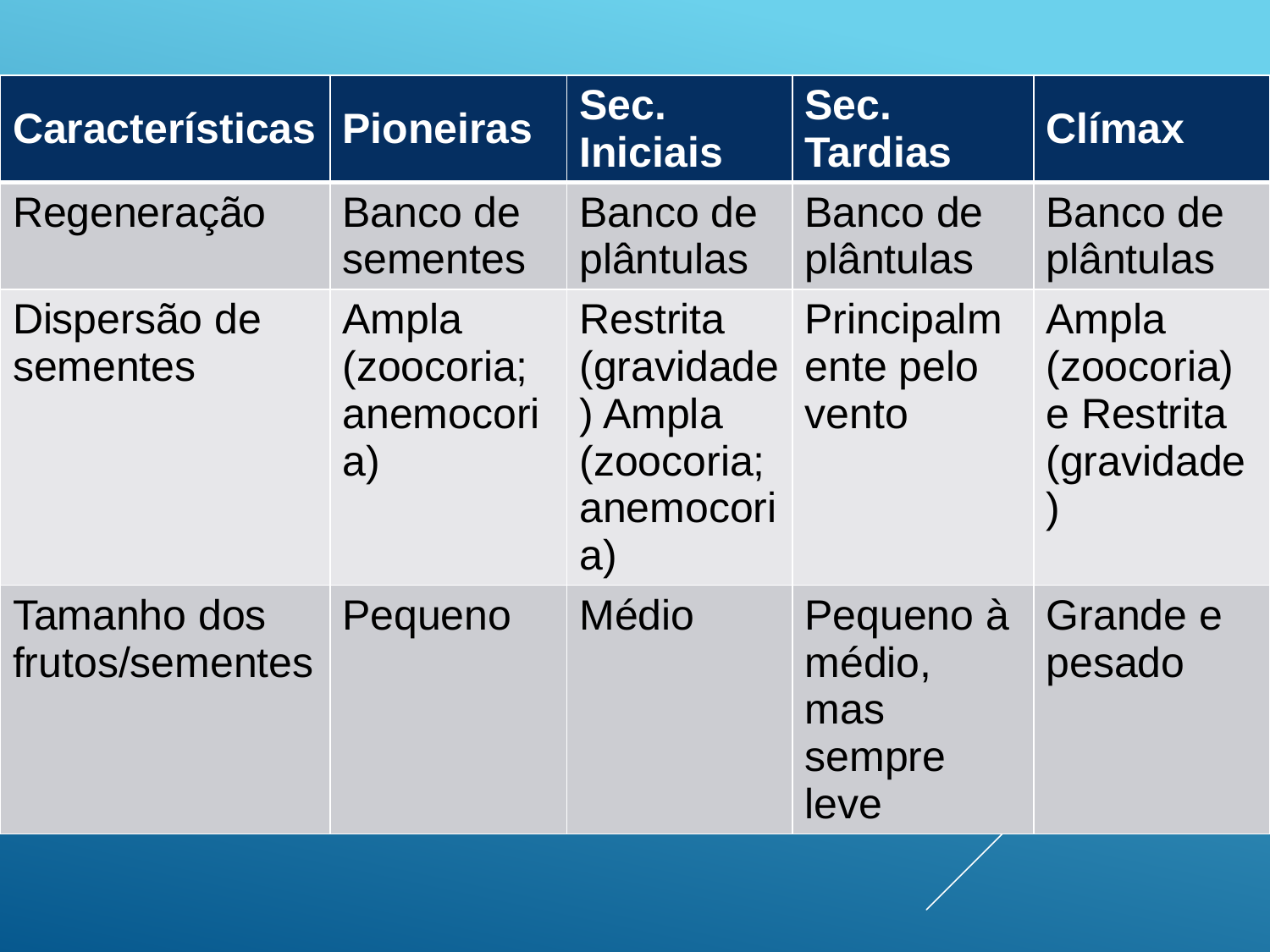

| Características | Pioneiras | Sec. Iniciais | Sec. Tardias | Clímax |
| --- | --- | --- | --- | --- |
| Regeneração | Banco de sementes | Banco de plântulas | Banco de plântulas | Banco de plântulas |
| Dispersão de sementes | Ampla (zoocoria; anemocoria) | Restrita (gravidade) Ampla (zoocoria; anemocoria) | Principalmente pelo vento | Ampla (zoocoria) e Restrita (gravidade) |
| Tamanho dos frutos/sementes | Pequeno | Médio | Pequeno à médio, mas sempre leve | Grande e pesado |